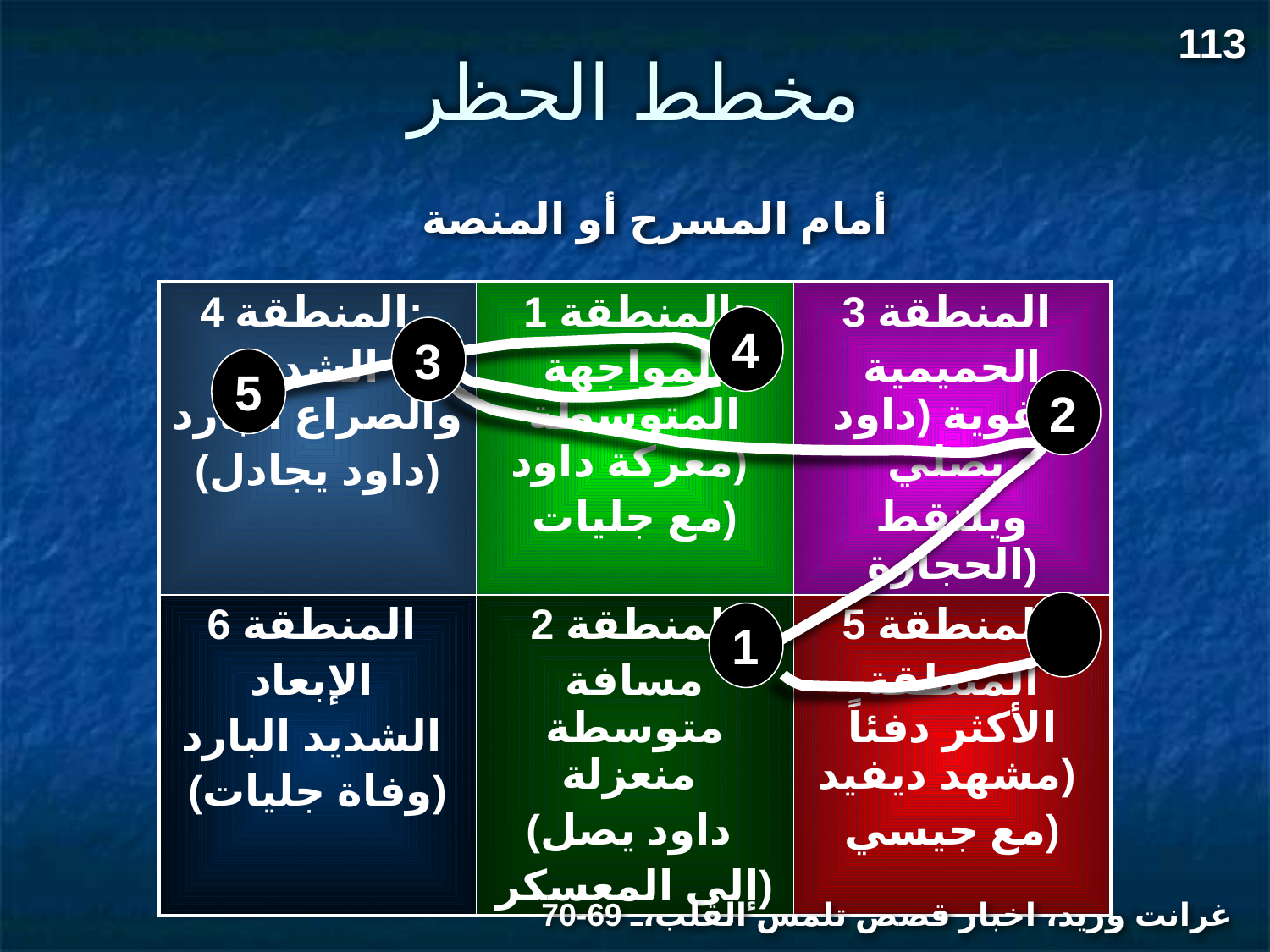

113
# مخطط الحظر
أمام المسرح أو المنصة
| المنطقة 4: الشدة والصراع البارد (داود يجادل) | المنطقة 1: المواجهة المتوسطة (معركة داود مع جليات) | المنطقة 3 الحميمية القوية (داود يصلي ويلتقط الحجارة) |
| --- | --- | --- |
| المنطقة 6 الإبعاد الشديد البارد (وفاة جليات) | المنطقة 2 مسافة متوسطة منعزلة (داود يصل إلى المعسكر) | المنطقة 5 المنطقة الأكثر دفئاً (مشهد ديفيد مع جيسي) |
4
3

5

2

1

غرانت وريد، اخبار قصص تلمس القلب، 69-70